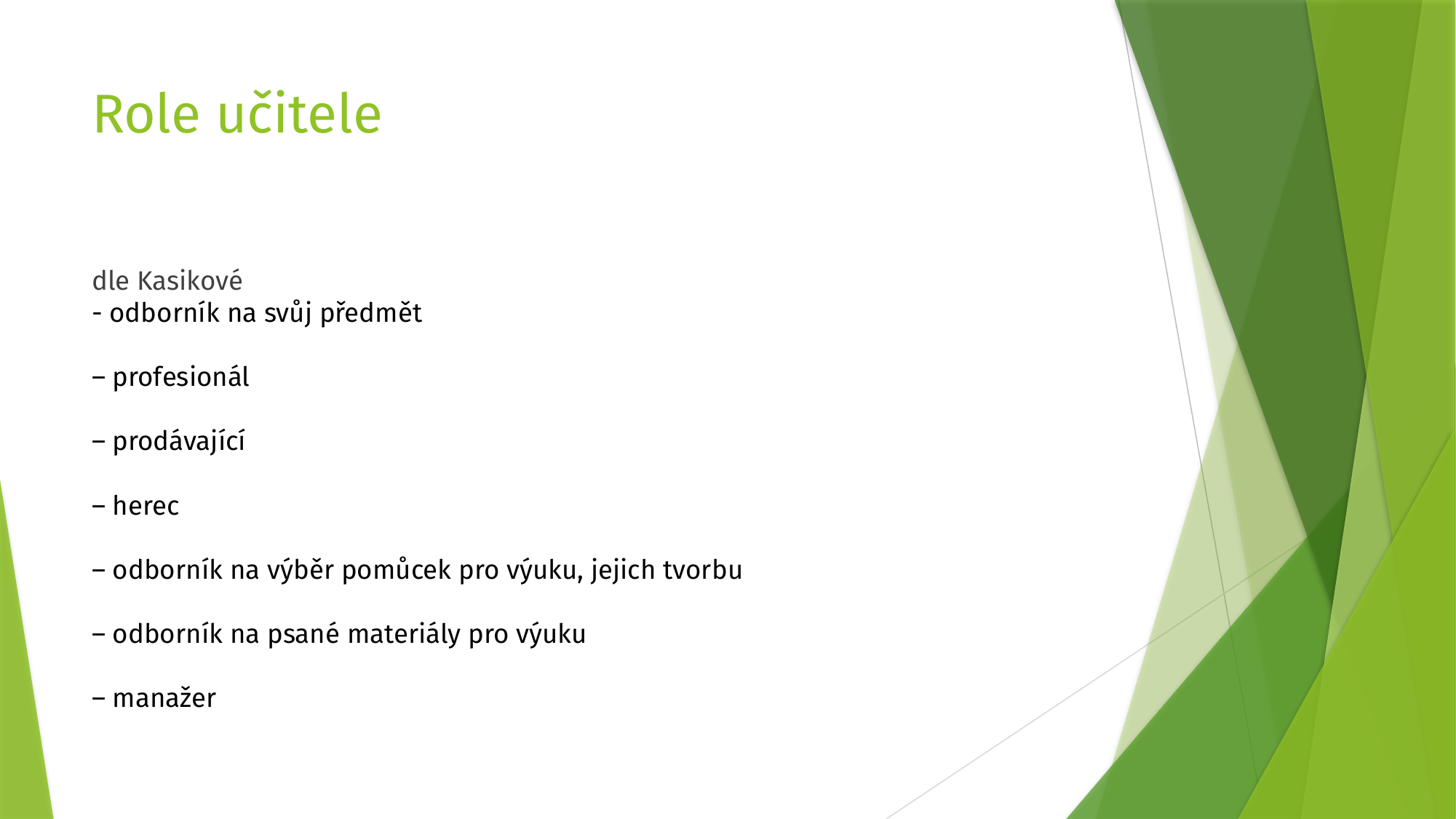

# Role učitele
dle Kasikové
- odborník na svůj předmět
– profesionál
– prodávající
– herec
– odborník na výběr pomůcek pro výuku, jejich tvorbu
– odborník na psané materiály pro výuku
– manažer